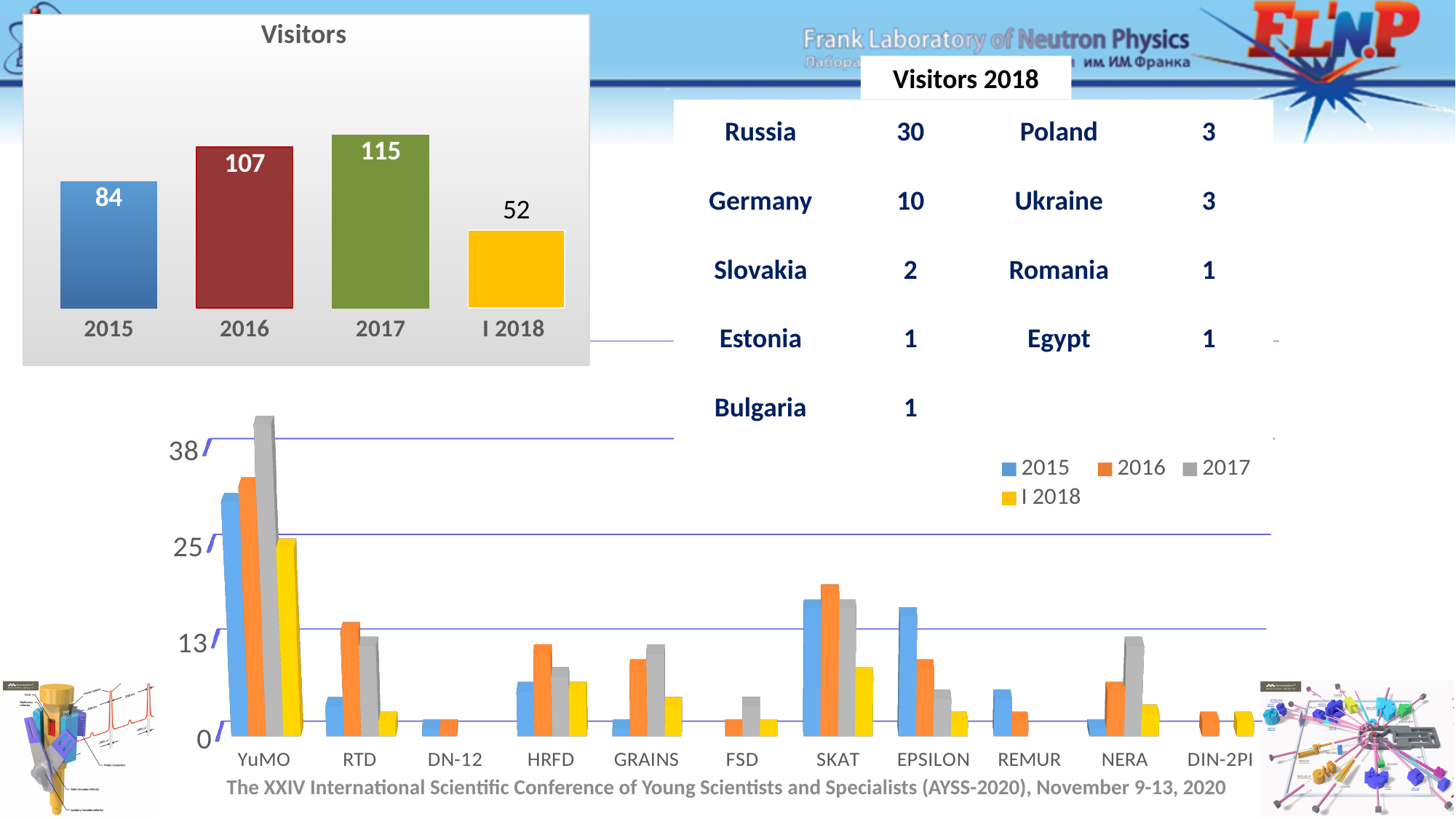

### Chart: Visitors

| Category |  |
|---|---|
| 2015 | 84.0 |
| 2016 | 107.0 |
| 2017 | 115.0 |
| I 2018  | 52.0 |
Visitors 2018
| Russia | 30 | Poland | 3 |
| --- | --- | --- | --- |
| Germany | 10 | Ukraine | 3 |
| Slovakia | 2 | Romania | 1 |
| Estonia | 1 | Egypt | 1 |
| Bulgaria | 1 |  |  |

[unsupported chart]

The XXIV International Scientific Conference of Young Scientists and Specialists (AYSS-2020), November 9-13, 2020